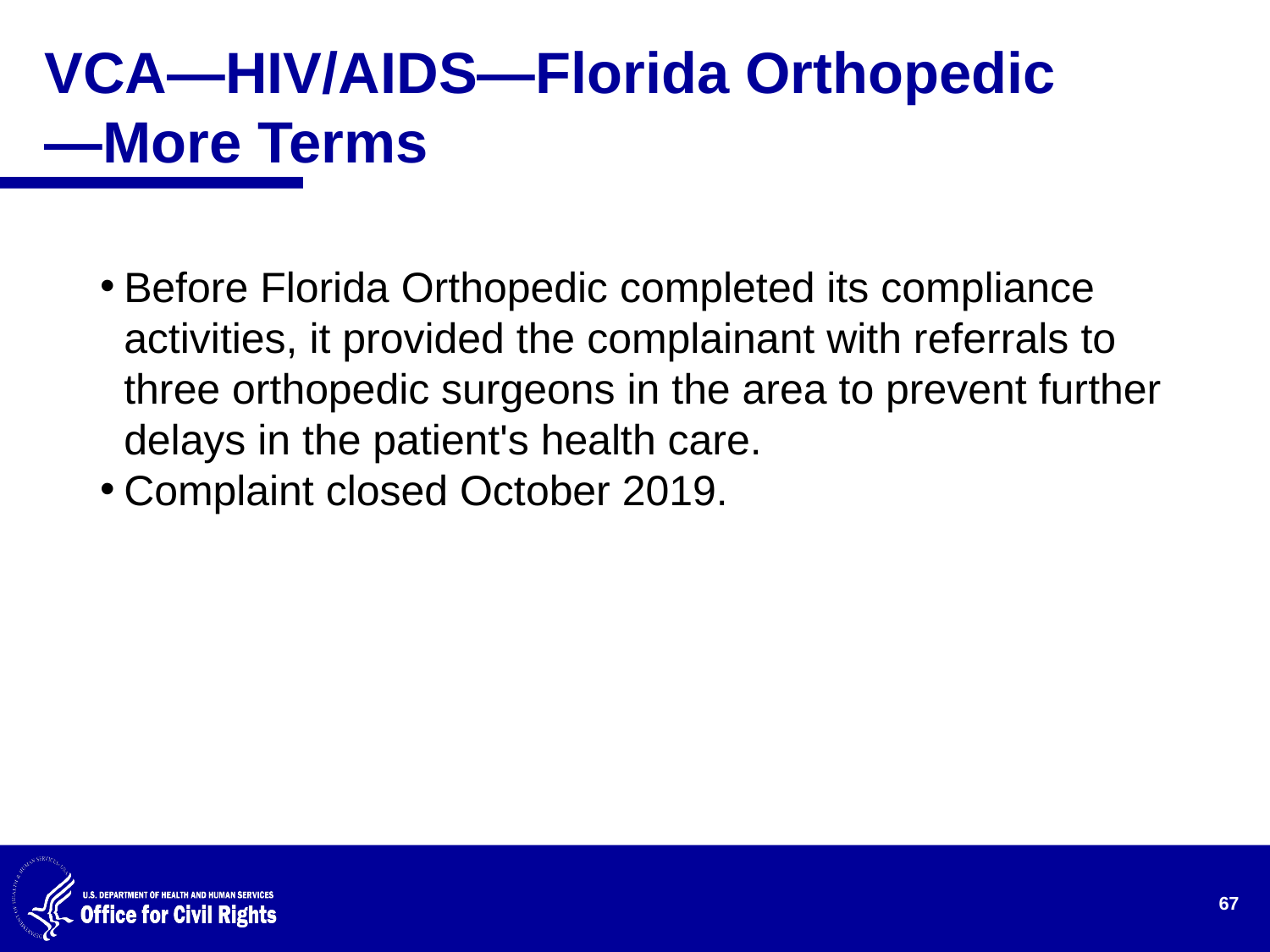

# VCA—HIV/AIDS—Florida Orthopedic—More Terms
Before Florida Orthopedic completed its compliance activities, it provided the complainant with referrals to three orthopedic surgeons in the area to prevent further delays in the patient's health care.
Complaint closed October 2019.